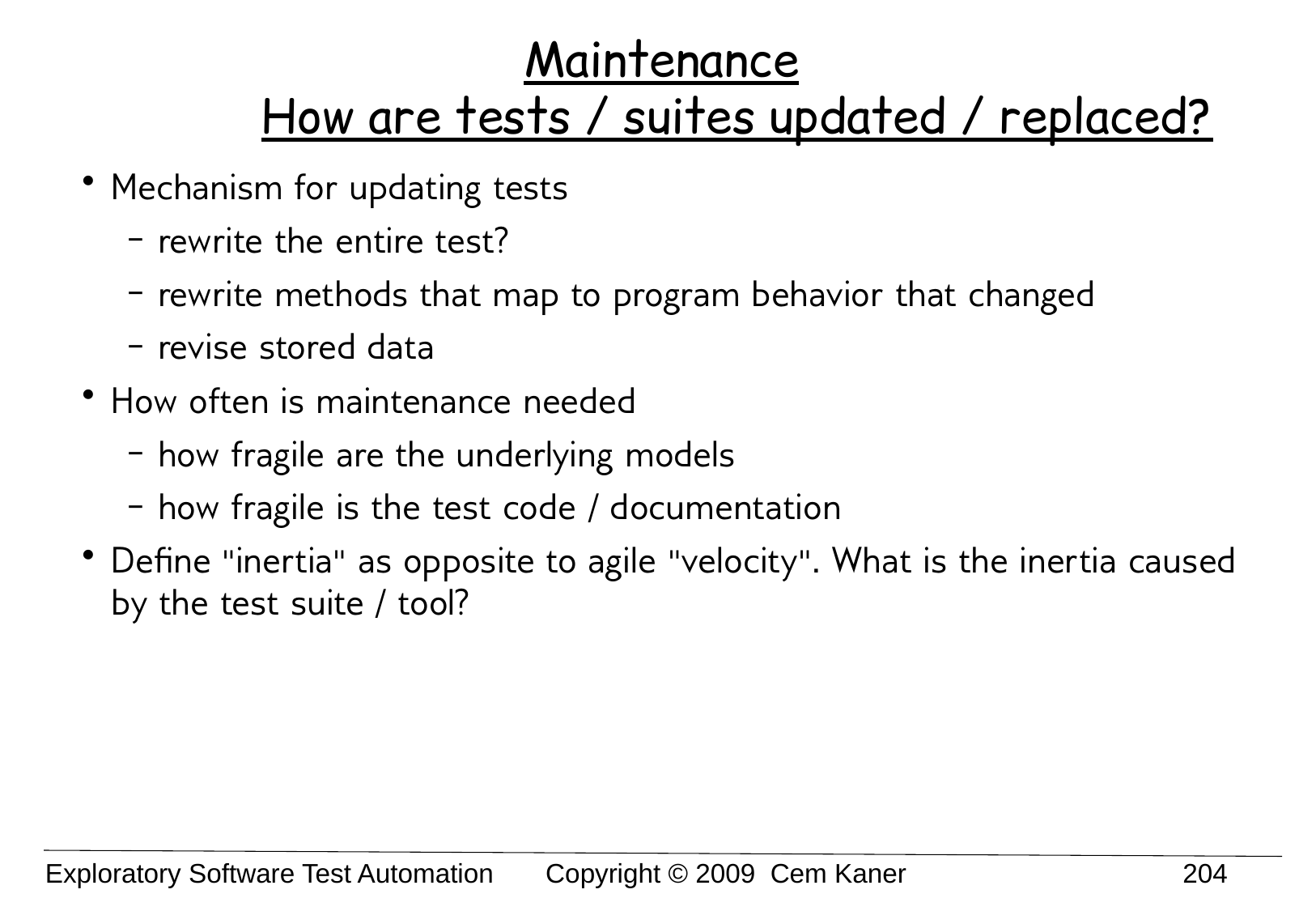

# Maintenance How are tests / suites updated / replaced?
Mechanism for updating tests
rewrite the entire test?
rewrite methods that map to program behavior that changed
revise stored data
How often is maintenance needed
how fragile are the underlying models
how fragile is the test code / documentation
Define "inertia" as opposite to agile "velocity". What is the inertia caused by the test suite / tool?